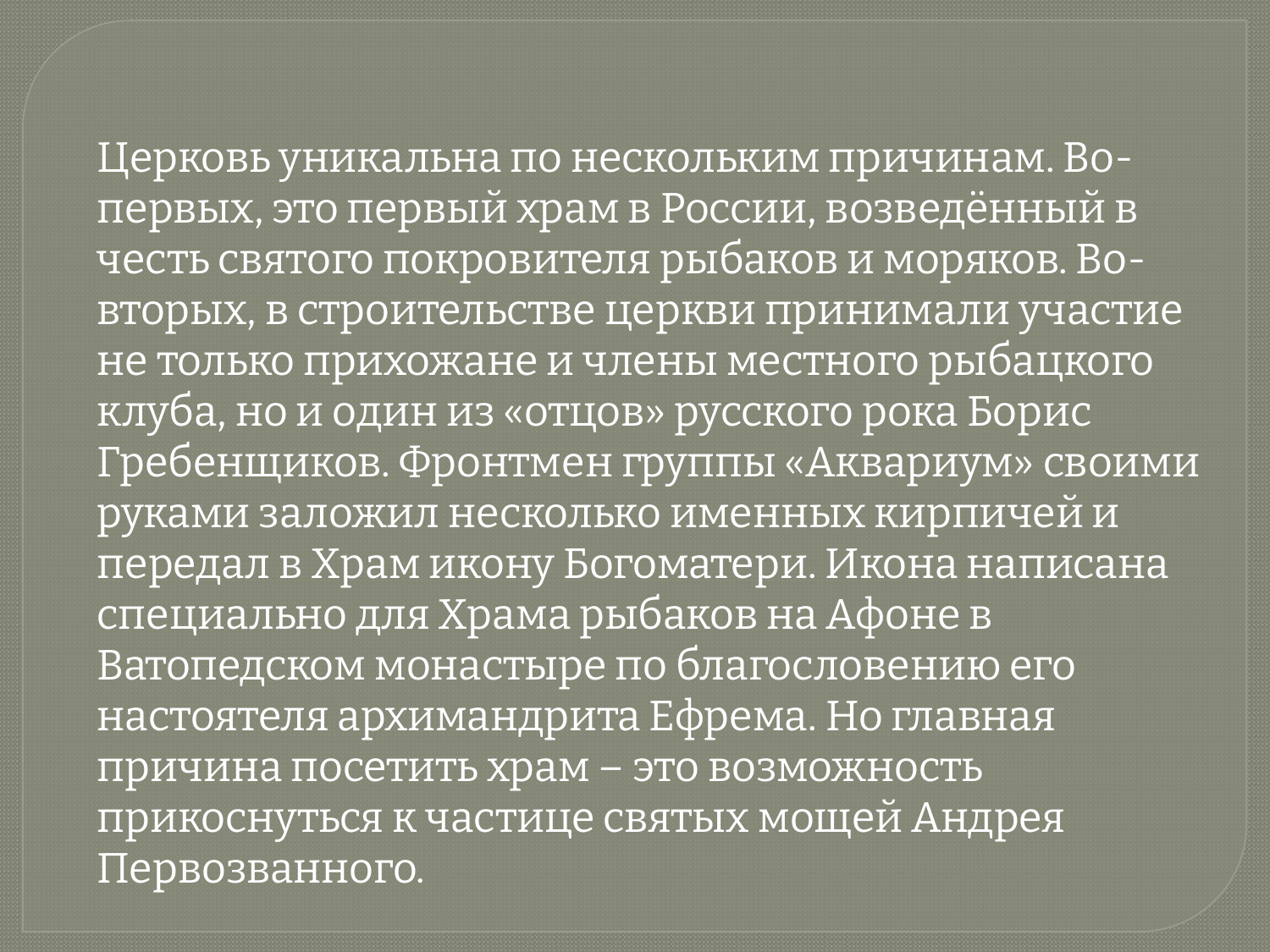

Церковь уникальна по нескольким причинам. Во-первых, это первый храм в России, возведённый в честь святого покровителя рыбаков и моряков. Во-вторых, в строительстве церкви принимали участие не только прихожане и члены местного рыбацкого клуба, но и один из «отцов» русского рока Борис Гребенщиков. Фронтмен группы «Аквариум» своими руками заложил несколько именных кирпичей и передал в Храм икону Богоматери. Икона написана специально для Храма рыбаков на Афоне в Ватопедском монастыре по благословению его настоятеля архимандрита Ефрема. Но главная причина посетить храм – это возможность прикоснуться к частице святых мощей Андрея Первозванного.